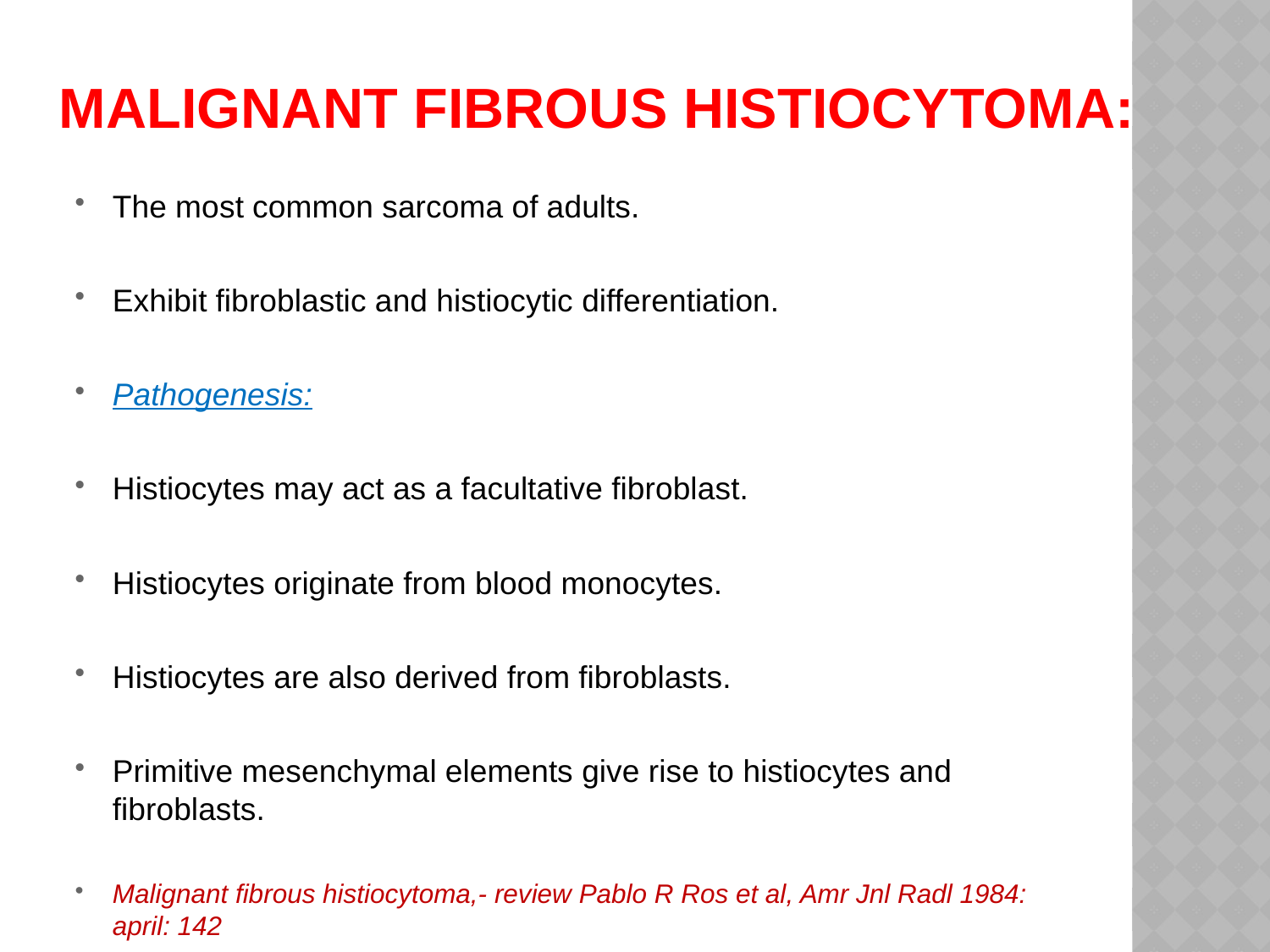

# Malignant fibrous histiocytoma:
The most common sarcoma of adults.

Exhibit fibroblastic and histiocytic differentiation.

Pathogenesis:

Histiocytes may act as a facultative fibroblast.

Histiocytes originate from blood monocytes.

Histiocytes are also derived from fibroblasts.

Primitive mesenchymal elements give rise to histiocytes and fibroblasts.

Malignant fibrous histiocytoma,- review Pablo R Ros et al, Amr Jnl Radl 1984: april: 142